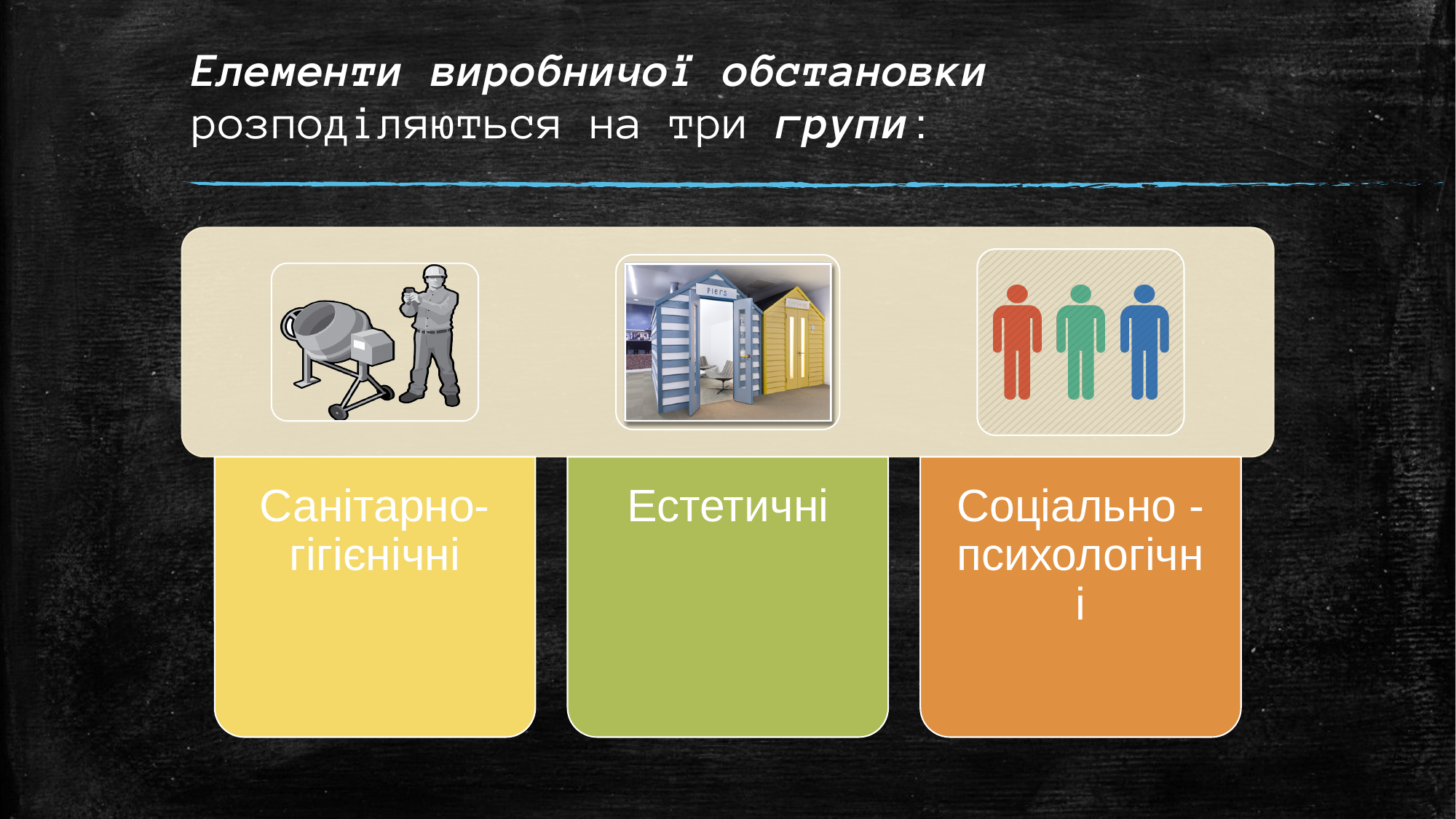

# Елементи виробничої обстановки розподіляються на три групи:
Санітарно-гігієнічні
Естетичні
Соціально - психологічні